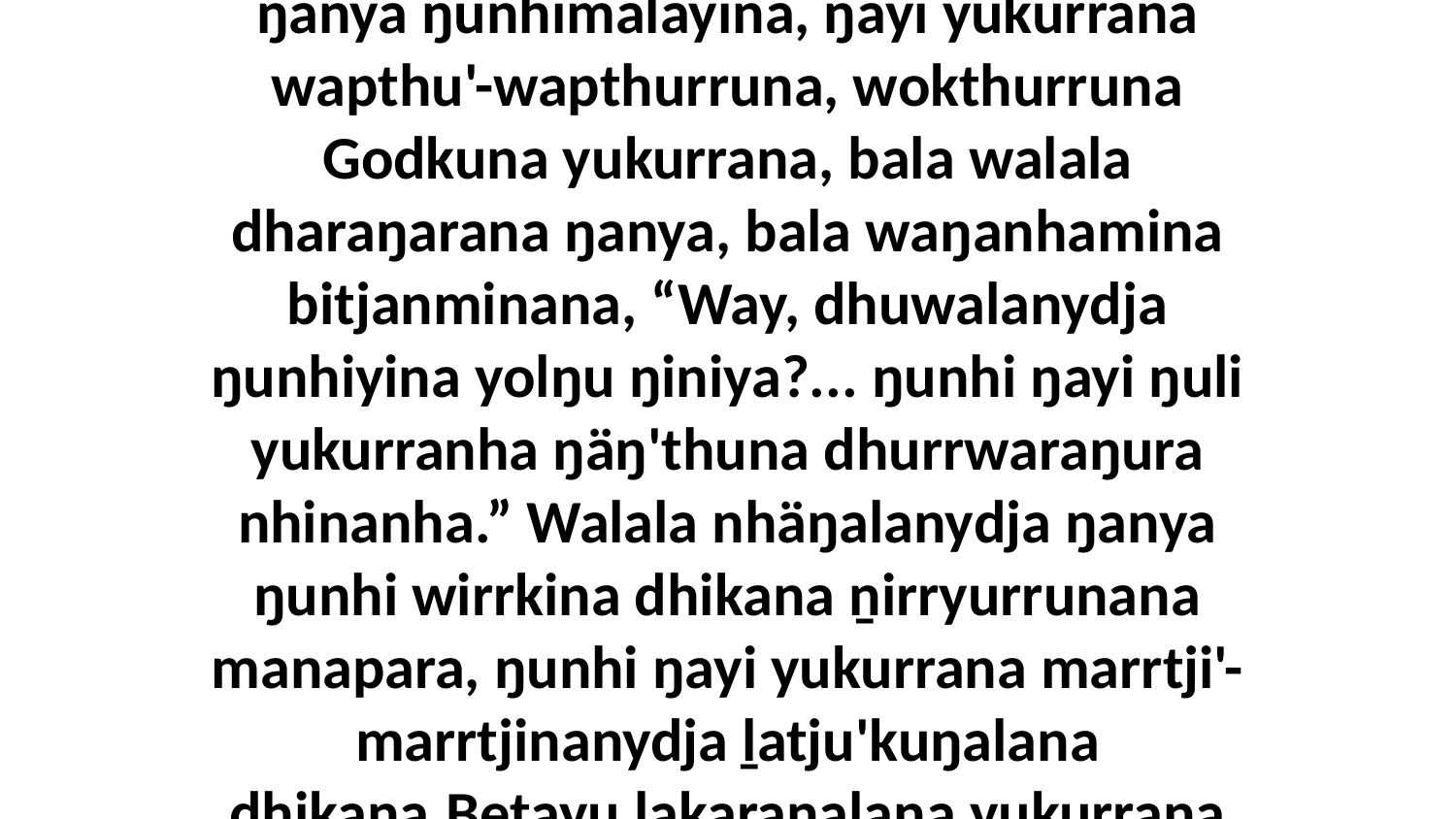

9-10 Ga walala yolŋu'-yulŋuyunydja nhäŋalana ŋanya ŋunhimalayina, ŋayi yukurrana wapthu'-wapthurruna, wokthurruna Godkuna yukurrana, bala walala dharaŋarana ŋanya, bala waŋanhamina bitjanminana, “Way, dhuwalanydja ŋunhiyina yolŋu ŋiniya?... ŋunhi ŋayi ŋuli yukurranha ŋäŋ'thuna dhurrwaraŋura nhinanha.” Walala nhäŋalanydja ŋanya ŋunhi wirrkina dhikana ṉirryurrunana manapara, ŋunhi ŋayi yukurrana marrtji'-marrtjinanydja ḻatju'kuŋalana dhikana.Betayu ḻakaraŋalana yukurrana Djesunha ŋunhili Godkala Buṉbuŋuranydja